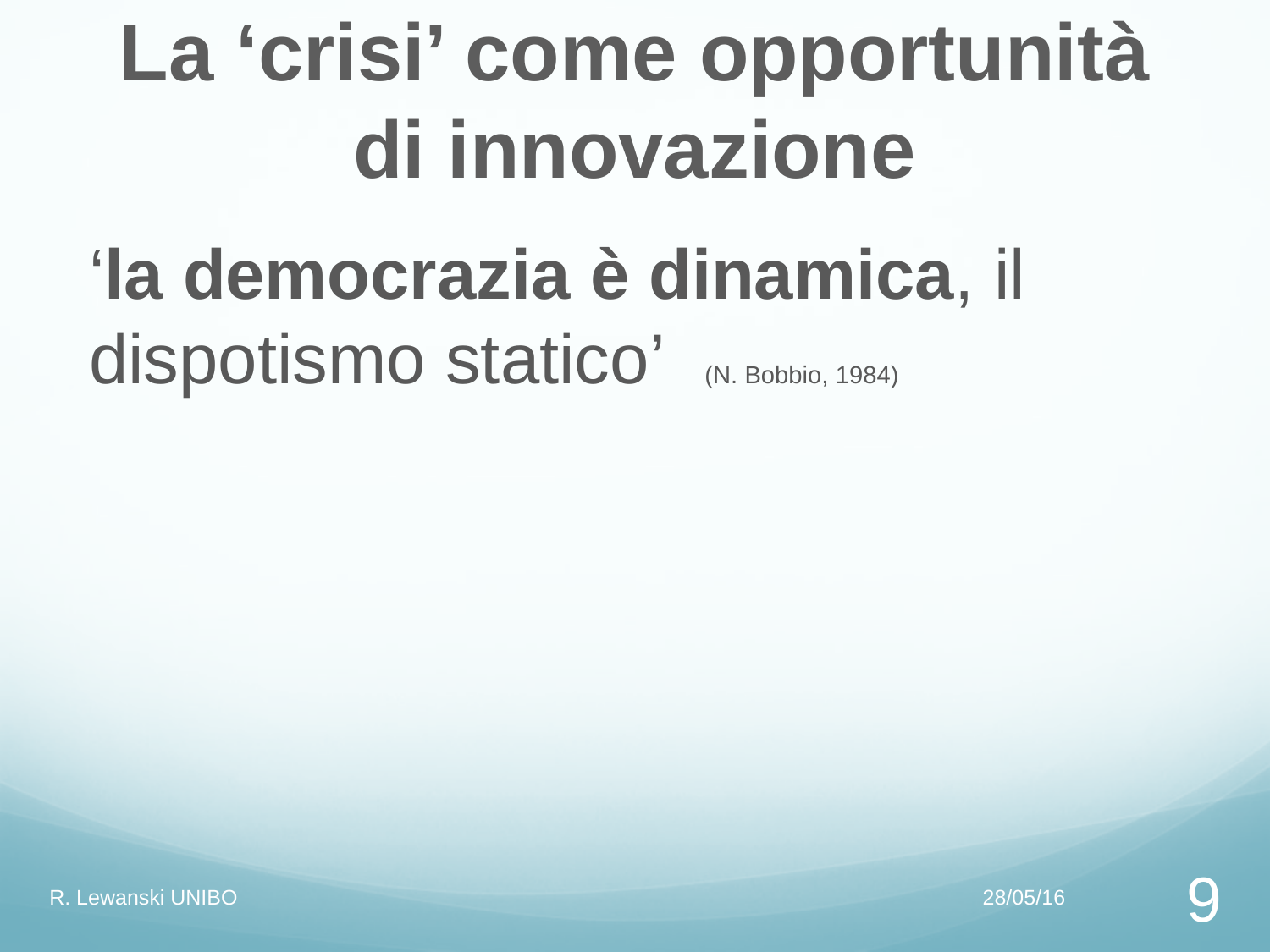

# La ‘crisi’ come opportunità di innovazione
‘la democrazia è dinamica, il dispotismo statico’  (N. Bobbio, 1984)
R. Lewanski UNIBO
28/05/16
9